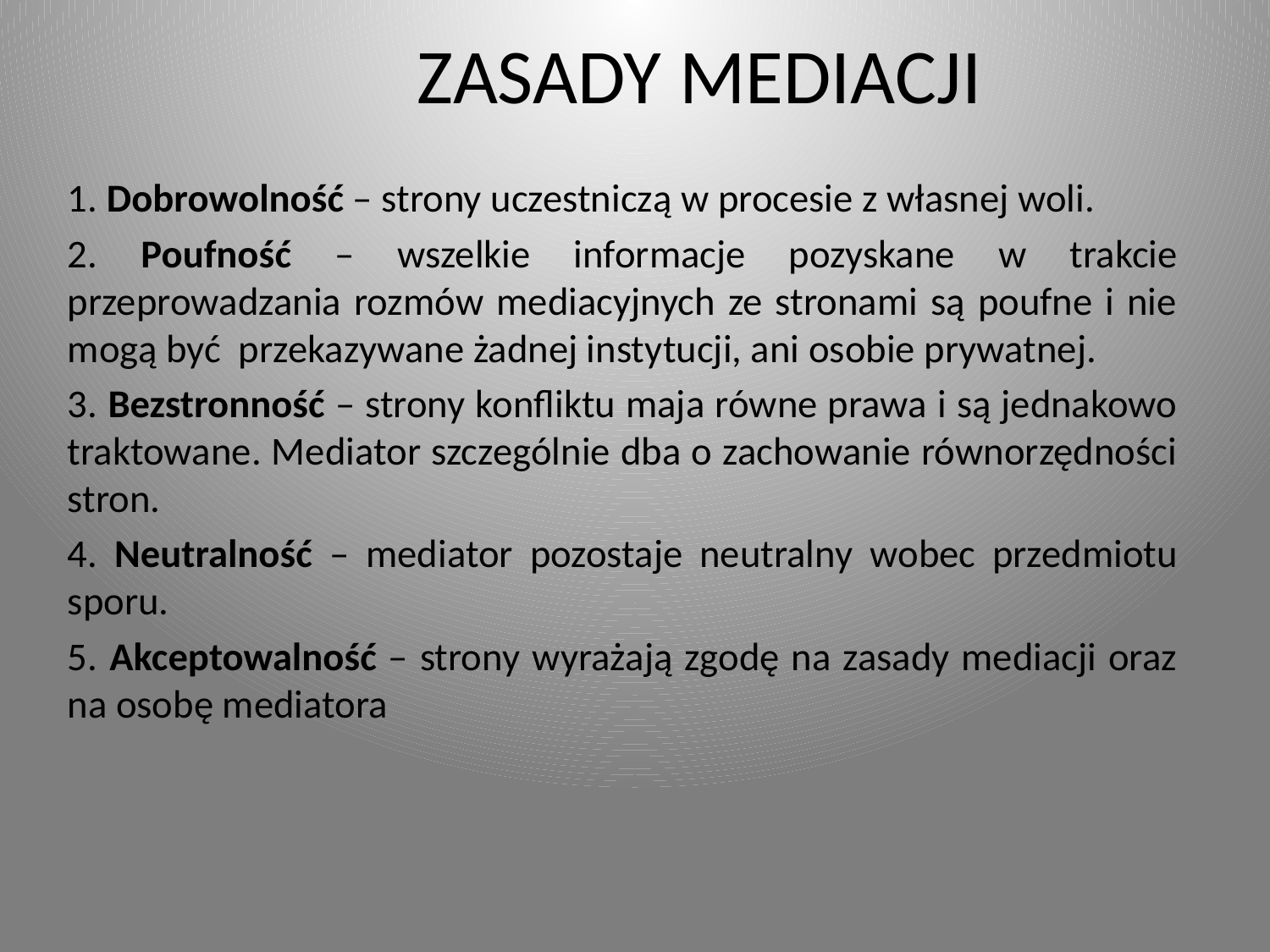

# ZASADY MEDIACJI
1. Dobrowolność – strony uczestniczą w procesie z własnej woli.
2. Poufność – wszelkie informacje pozyskane w trakcie przeprowadzania rozmów mediacyjnych ze stronami są poufne i nie mogą być  przekazywane żadnej instytucji, ani osobie prywatnej.
3. Bezstronność – strony konfliktu maja równe prawa i są jednakowo traktowane. Mediator szczególnie dba o zachowanie równorzędności stron.
4. Neutralność – mediator pozostaje neutralny wobec przedmiotu sporu.
5. Akceptowalność – strony wyrażają zgodę na zasady mediacji oraz na osobę mediatora